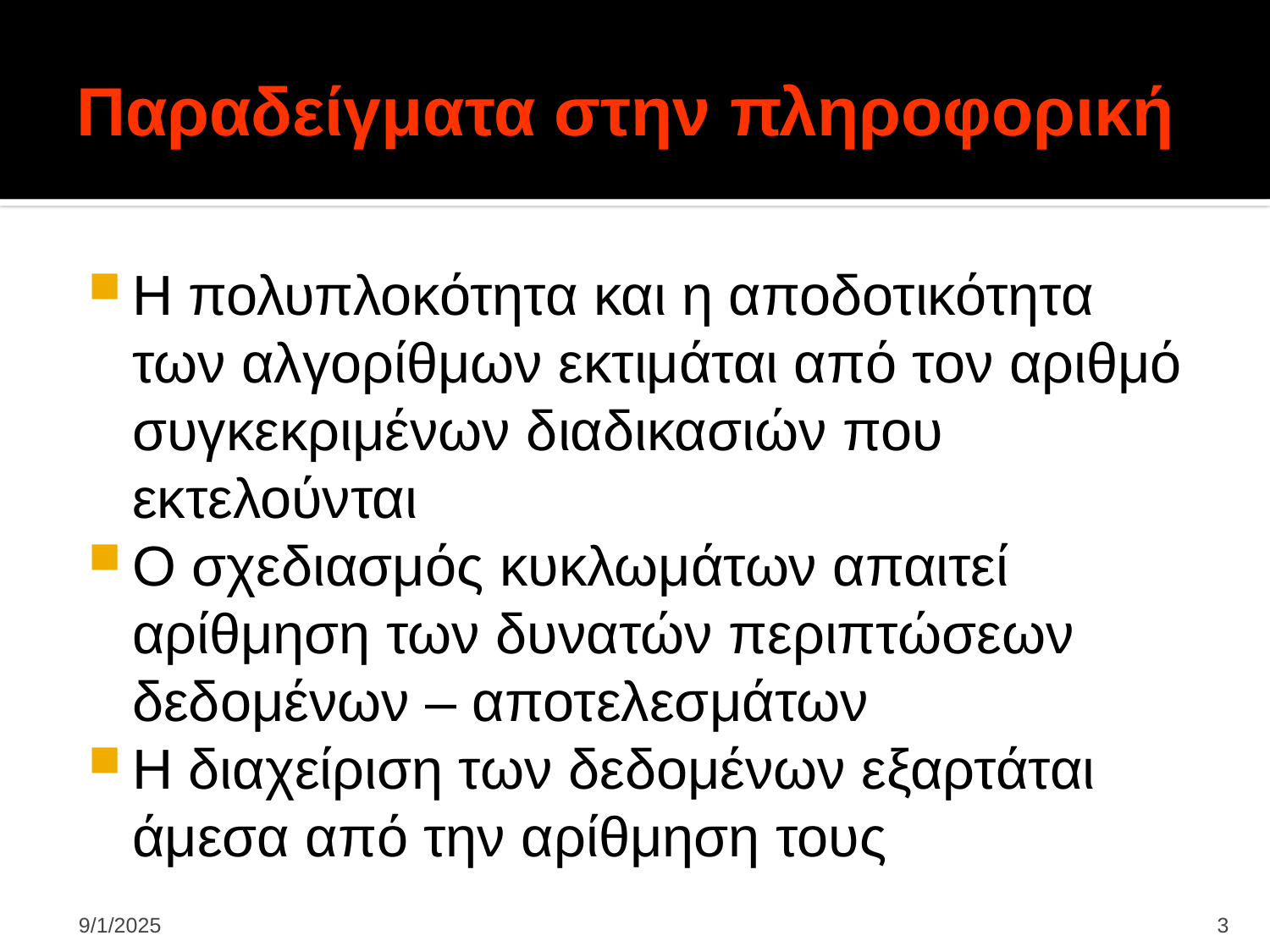

# Παραδείγματα στην πληροφορική
Η πολυπλοκότητα και η αποδοτικότητα των αλγορίθμων εκτιμάται από τον αριθμό συγκεκριμένων διαδικασιών που εκτελούνται
Ο σχεδιασμός κυκλωμάτων απαιτεί αρίθμηση των δυνατών περιπτώσεων δεδομένων – αποτελεσμάτων
Η διαχείριση των δεδομένων εξαρτάται άμεσα από την αρίθμηση τους
9/1/2025
3